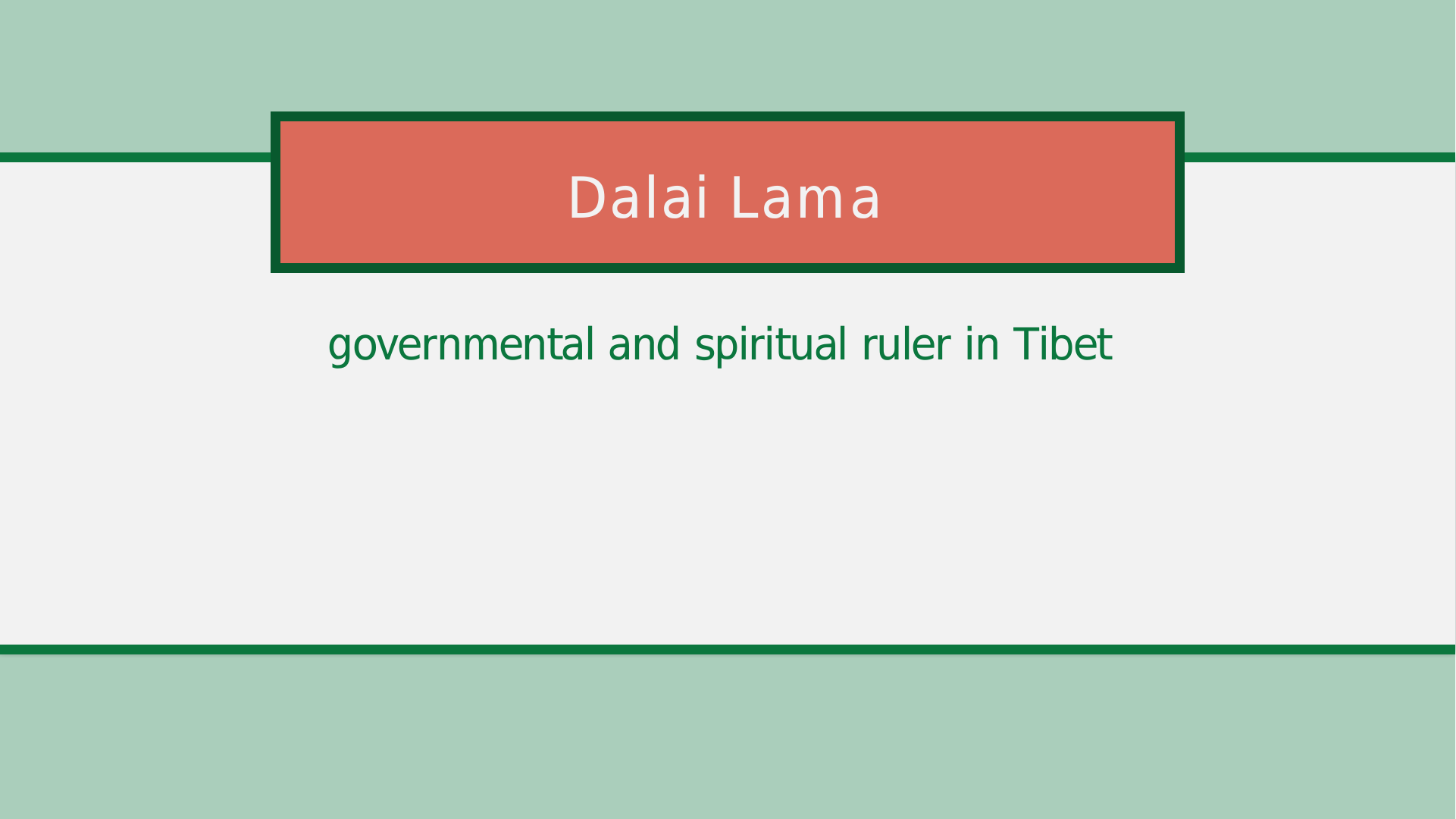

# Dalai Lama
governmental and spiritual ruler in Tibet